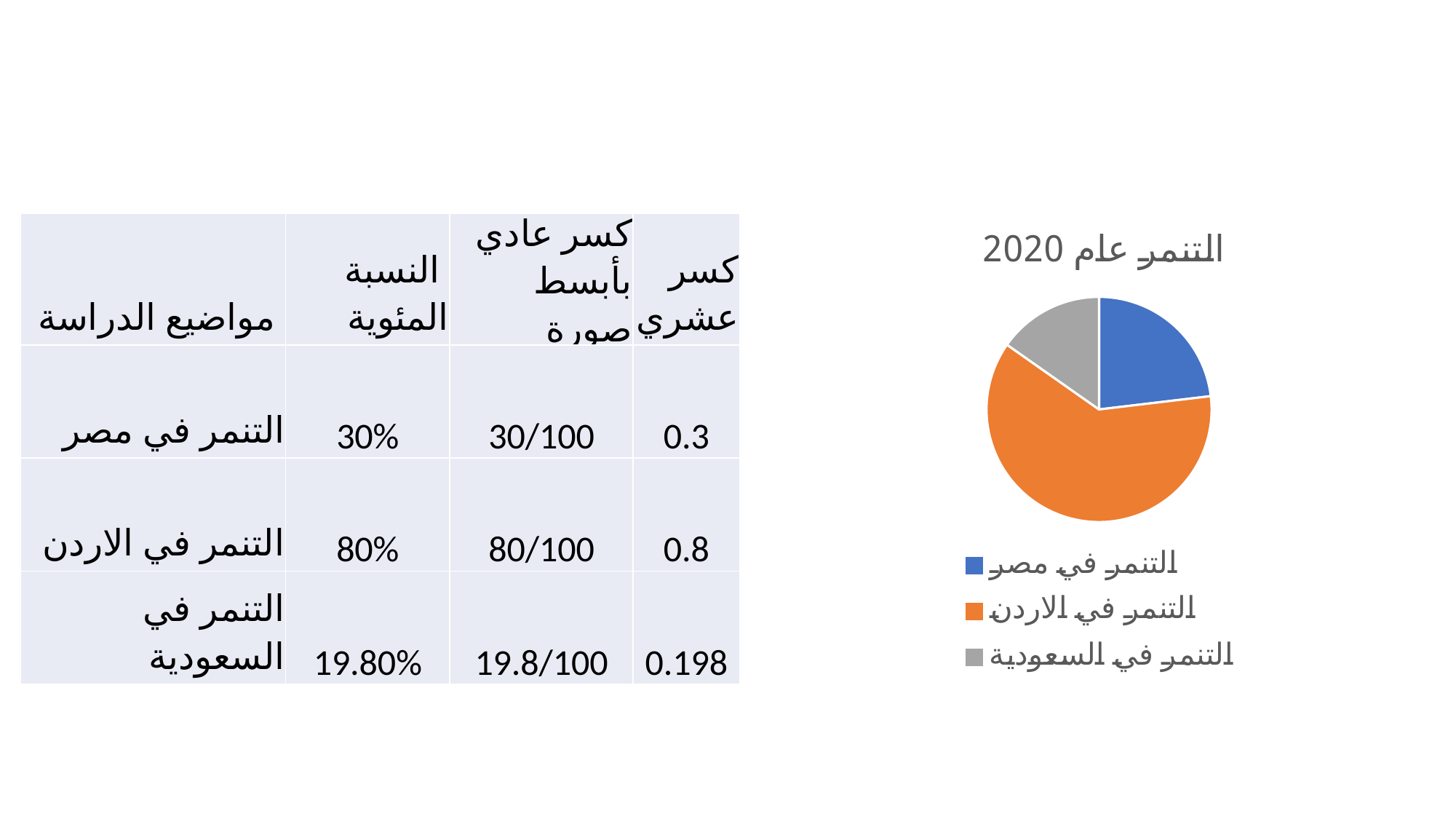

2020

### Chart:  التنمر عام 2020

| Category |  النسبة المئوية |
|---|---|
| التنمر في مصر | 0.3 |
| التنمر في الاردن | 0.8 |
| التنمر في السعودية | 0.198 |
| مواضيع الدراسة | النسبة المئوية | كسر عادي بأبسط صورة | كسر عشري |
| --- | --- | --- | --- |
| التنمر في مصر | 30% | 30/100 | 0.3 |
| التنمر في الاردن | 80% | 80/100 | 0.8 |
| التنمر في السعودية | 19.80% | 19.8/100 | 0.198 |